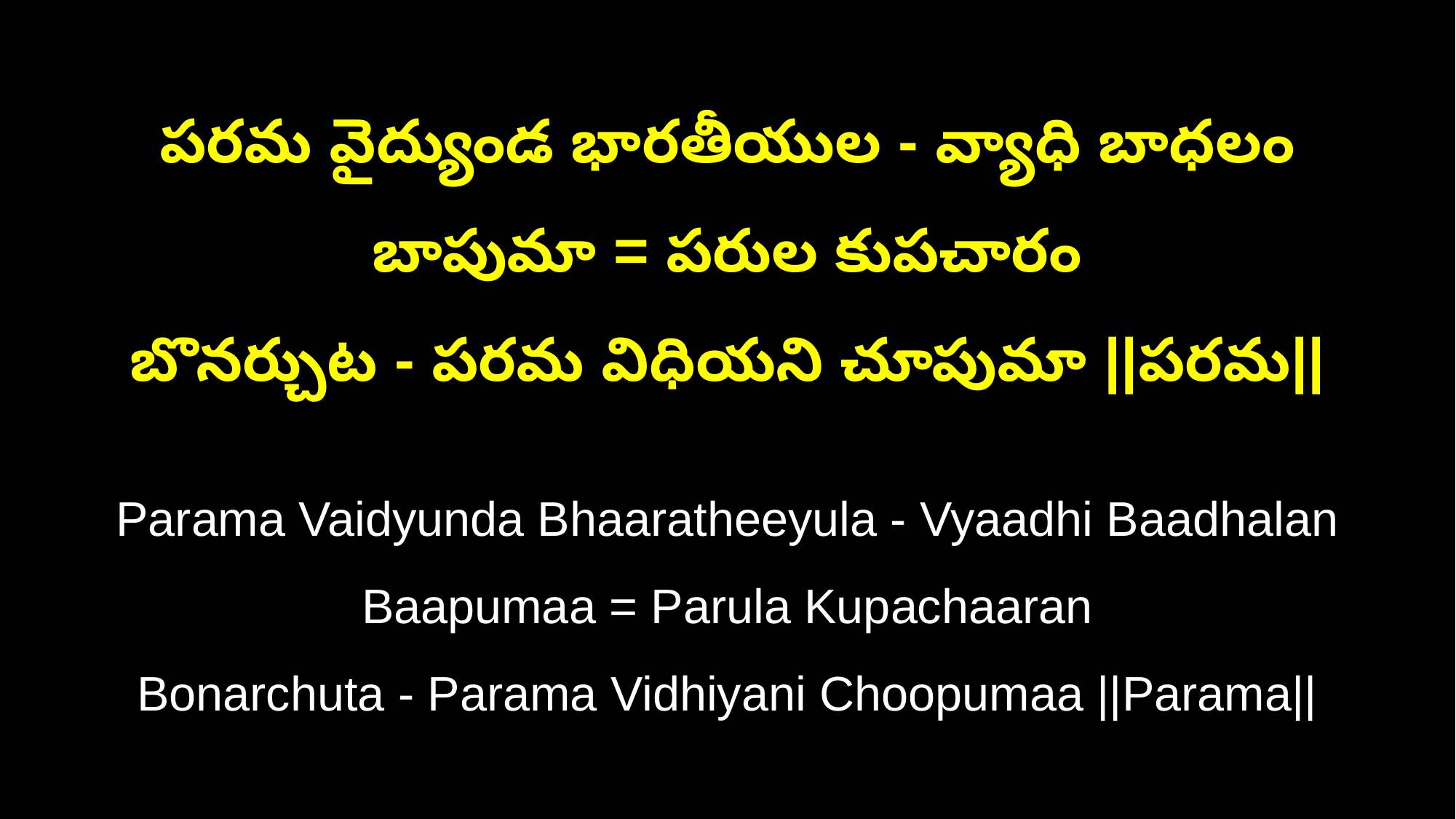

పరమ వైద్యుండ భారతీయుల - వ్యాధి బాధలం బాపుమా = పరుల కుపచారం
బొనర్చుట - పరమ విధియని చూపుమా ||పరమ||
Parama Vaidyunda Bhaaratheeyula - Vyaadhi Baadhalan Baapumaa = Parula Kupachaaran
Bonarchuta - Parama Vidhiyani Choopumaa ||Parama||